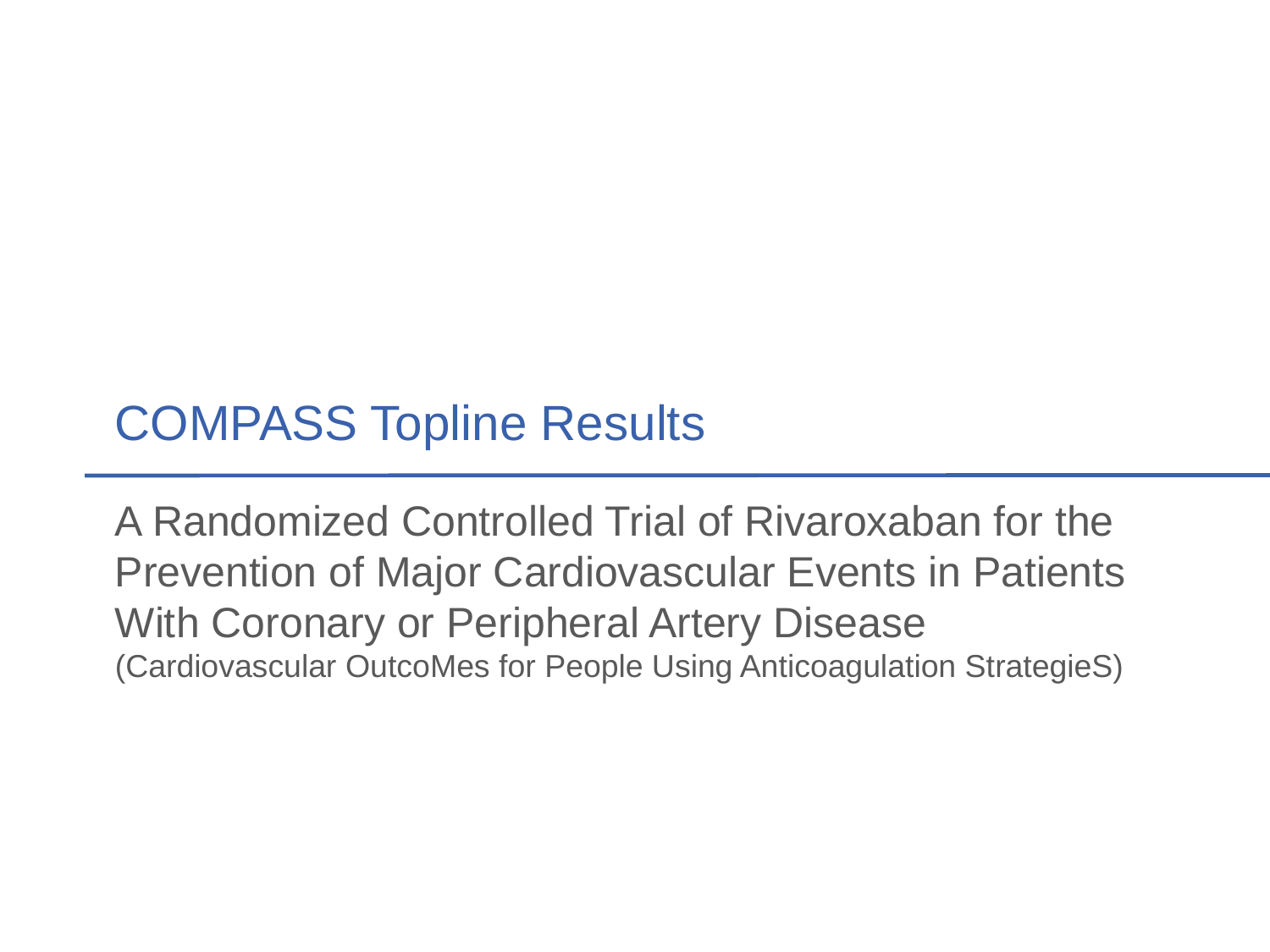

# COMPASS Topline Results
A Randomized Controlled Trial of Rivaroxaban for the Prevention of Major Cardiovascular Events in Patients With Coronary or Peripheral Artery Disease
(Cardiovascular OutcoMes for People Using Anticoagulation StrategieS)